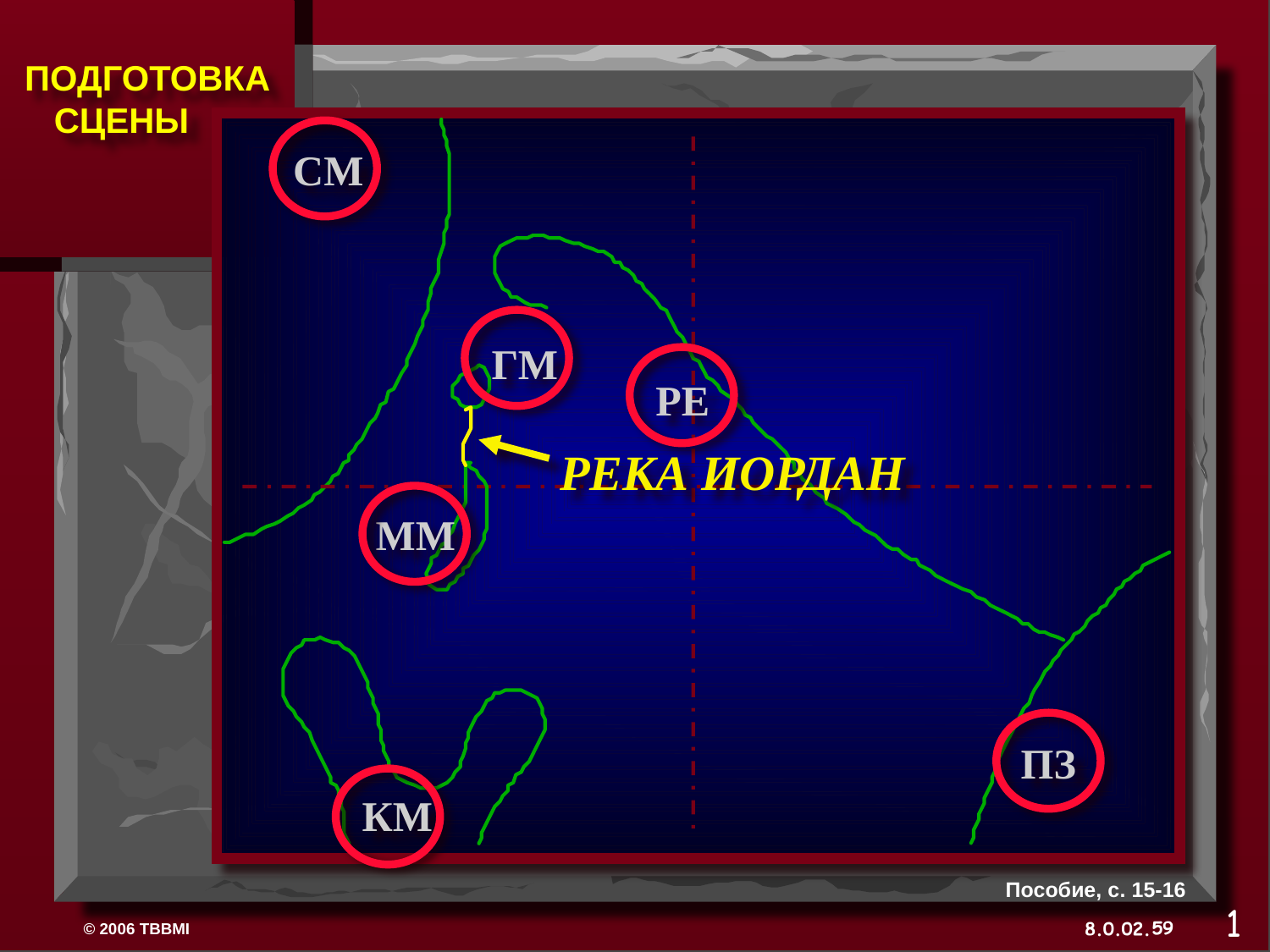

СМ

ГМ

РЕ

РЕКА ИОРДАН

ММ

ПЗ

КМ

Пособие, с. 15-16
1
59